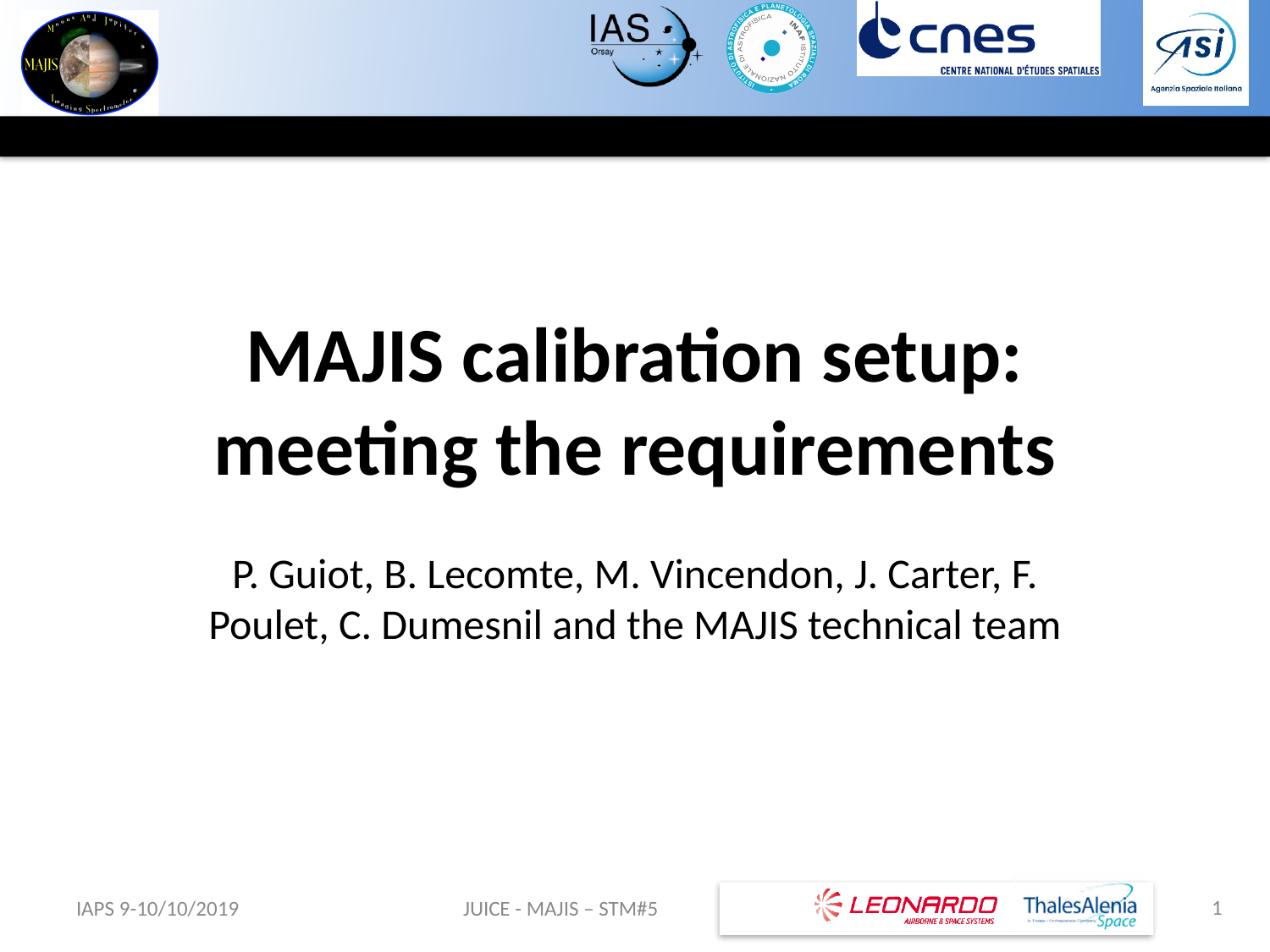

# MAJIS calibration setup: meeting the requirements
P. Guiot, B. Lecomte, M. Vincendon, J. Carter, F. Poulet, C. Dumesnil and the MAJIS technical team
1
IAPS 9-10/10/2019
JUICE - MAJIS – STM#5